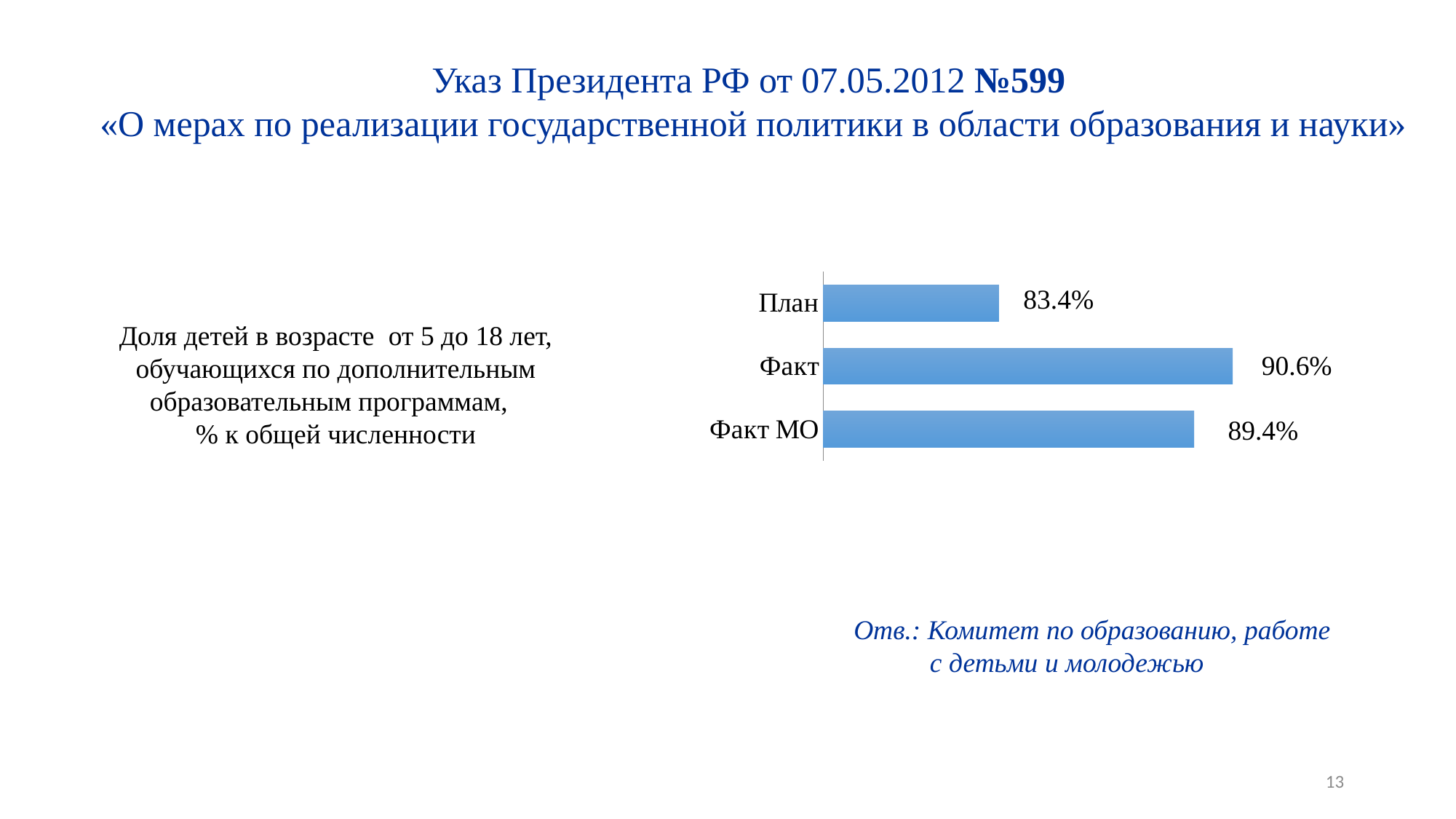

Указ Президента РФ от 07.05.2012 №599
«О мерах по реализации государственной политики в области образования и науки»

### Chart

| Category | Ряд 1 |
|---|---|
| Факт МО | 0.8939 |
| Факт | 0.9057 |
| План | 0.8340000000000003 |
Доля детей в возрасте  от 5 до 18 лет, обучающихся по дополнительным образовательным программам,
% к общей численности
Отв.: Комитет по образованию, работе
           с детьми и молодежью
13